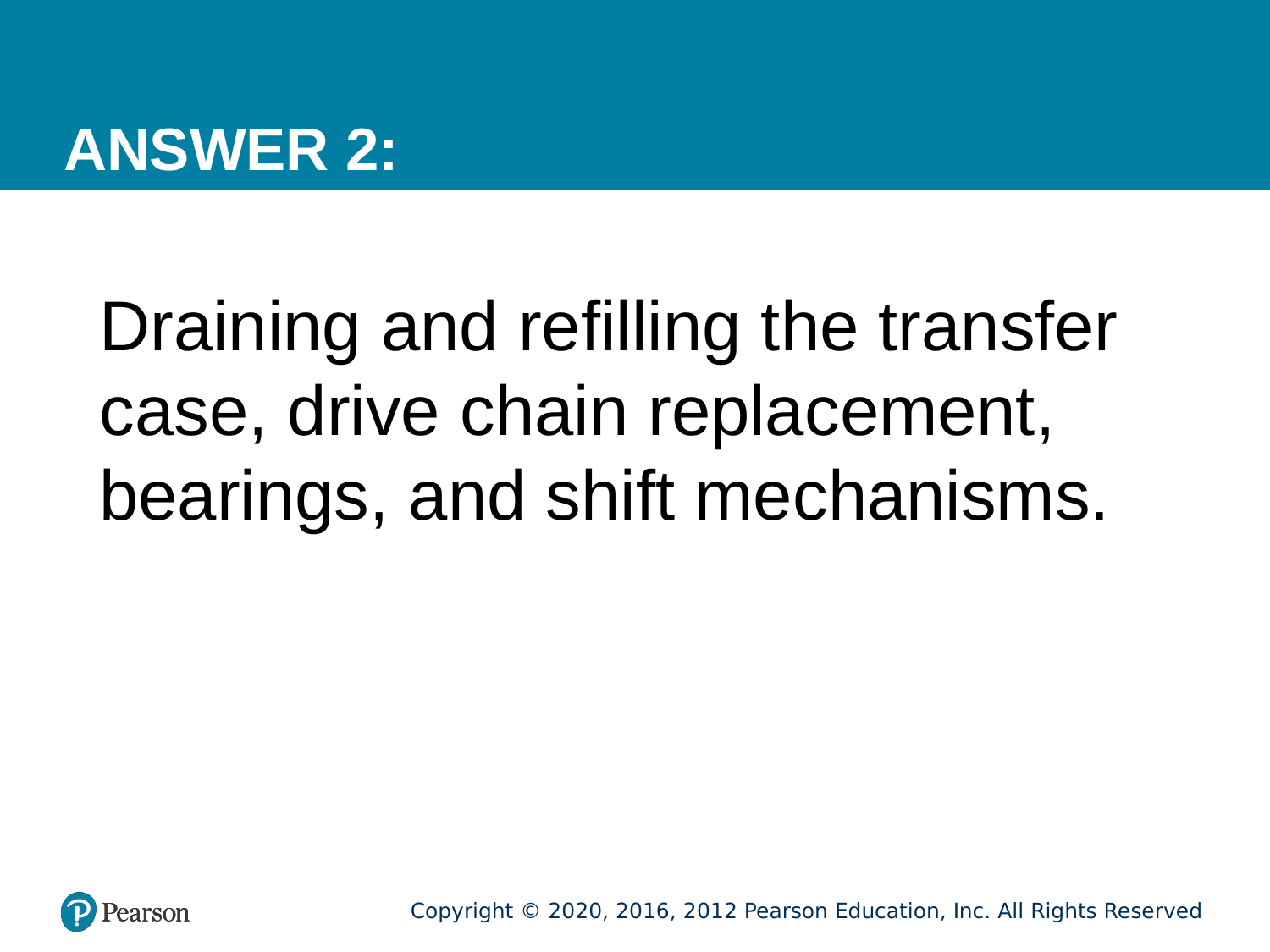

# ANSWER 2:
Draining and refilling the transfer case, drive chain replacement, bearings, and shift mechanisms.